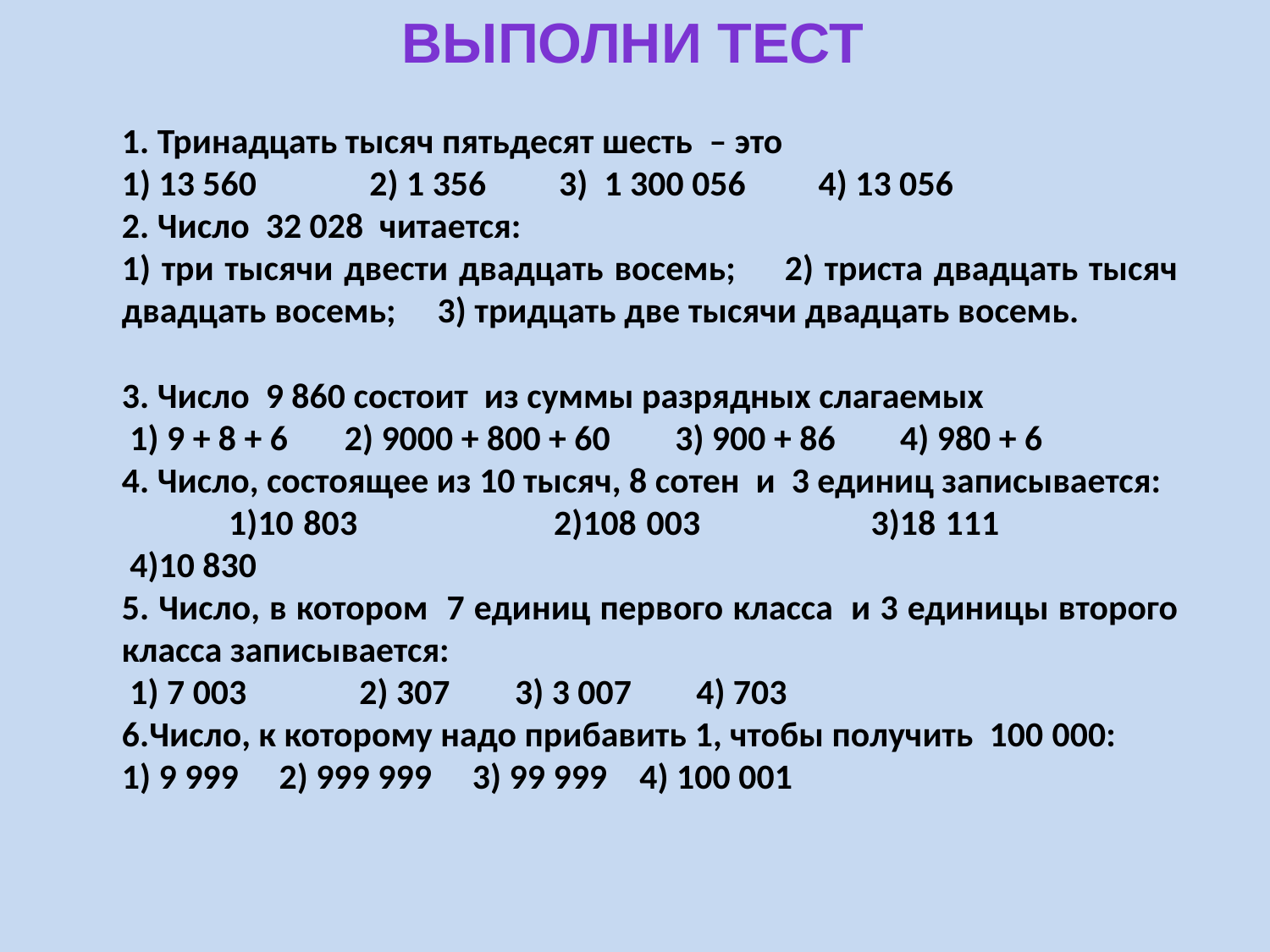

Выполни тест

1. Тринадцать тысяч пятьдесят шесть  – это
1) 13 560              2) 1 356         3)  1 300 056         4) 13 056
2. Число  32 028  читается:
1) три тысячи двести двадцать восемь;     2) триста двадцать тысяч двадцать восемь;     3) тридцать две тысячи двадцать восемь.
3. Число  9 860 состоит  из суммы разрядных слагаемых
 1) 9 + 8 + 6       2) 9000 + 800 + 60        3) 900 + 86        4) 980 + 6
4. Число, состоящее из 10 тысяч, 8 сотен  и  3 единиц записывается:               1)10 803                      2)108 003                   3)18 111                      4)10 830
5. Число, в котором  7 единиц первого класса  и 3 единицы второго класса записывается:
 1) 7 003              2) 307        3) 3 007        4) 703
6.Число, к которому надо прибавить 1, чтобы получить  100 000:
1) 9 999     2) 999 999     3) 99 999    4) 100 001